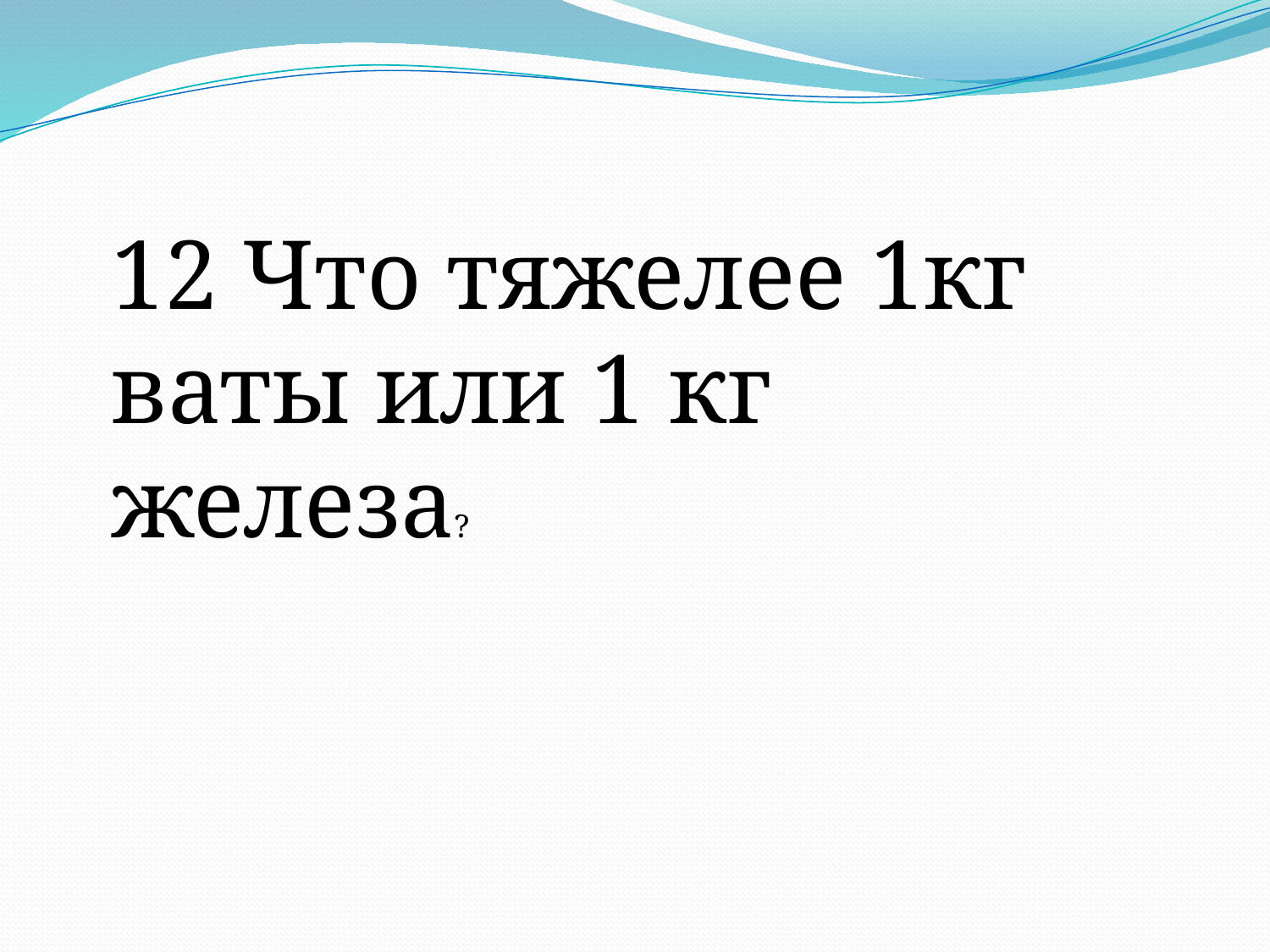

12 Что тяжелее 1кг ваты или 1 кг железа?